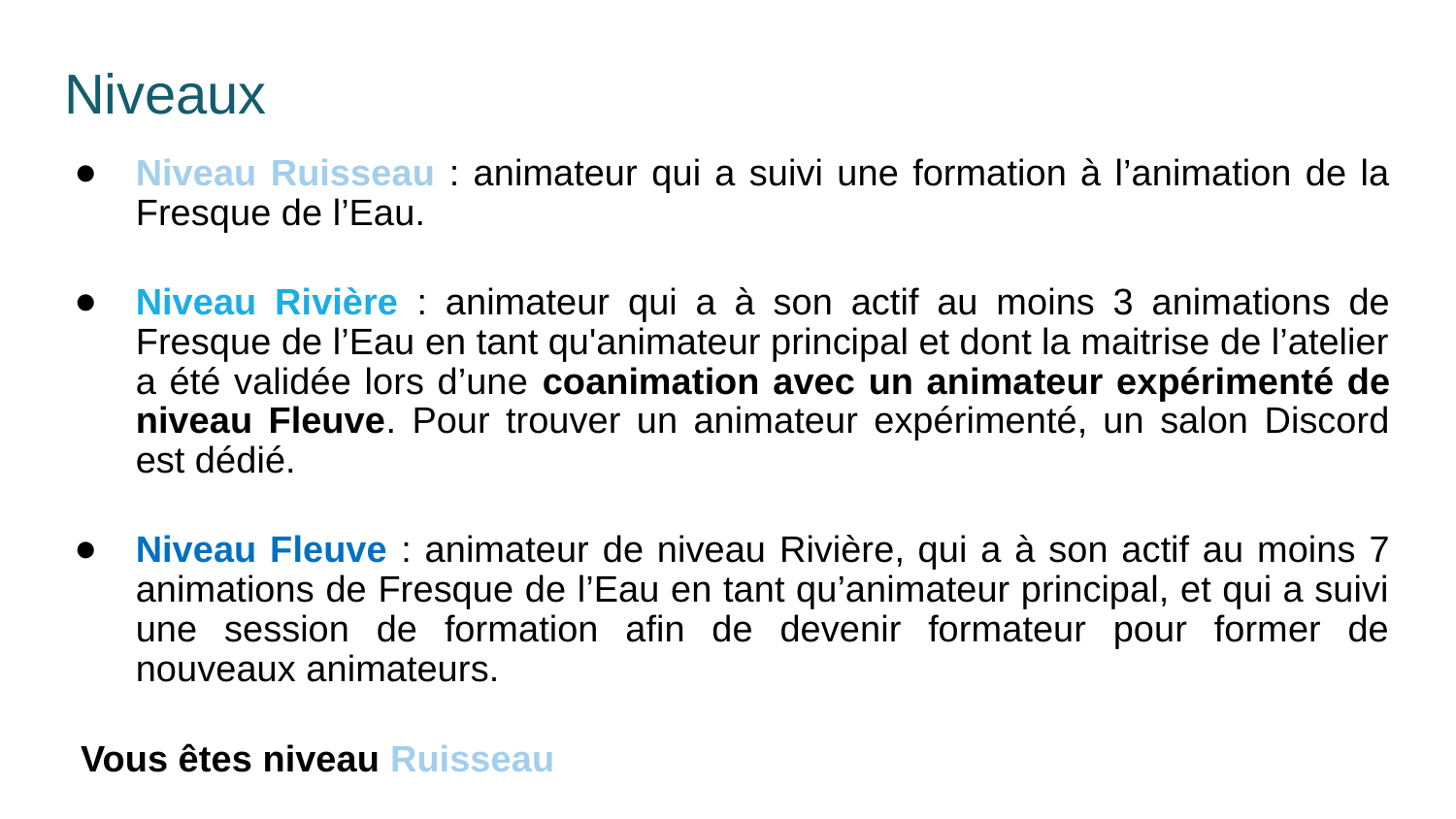

# Niveaux
Niveau Ruisseau : animateur qui a suivi une formation à l’animation de la Fresque de l’Eau.

Niveau Rivière : animateur qui a à son actif au moins 3 animations de Fresque de l’Eau en tant qu'animateur principal et dont la maitrise de l’atelier a été validée lors d’une coanimation avec un animateur expérimenté de niveau Fleuve. Pour trouver un animateur expérimenté, un salon Discord est dédié.

Niveau Fleuve : animateur de niveau Rivière, qui a à son actif au moins 7 animations de Fresque de l’Eau en tant qu’animateur principal, et qui a suivi une session de formation afin de devenir formateur pour former de nouveaux animateurs.

Vous êtes niveau Ruisseau